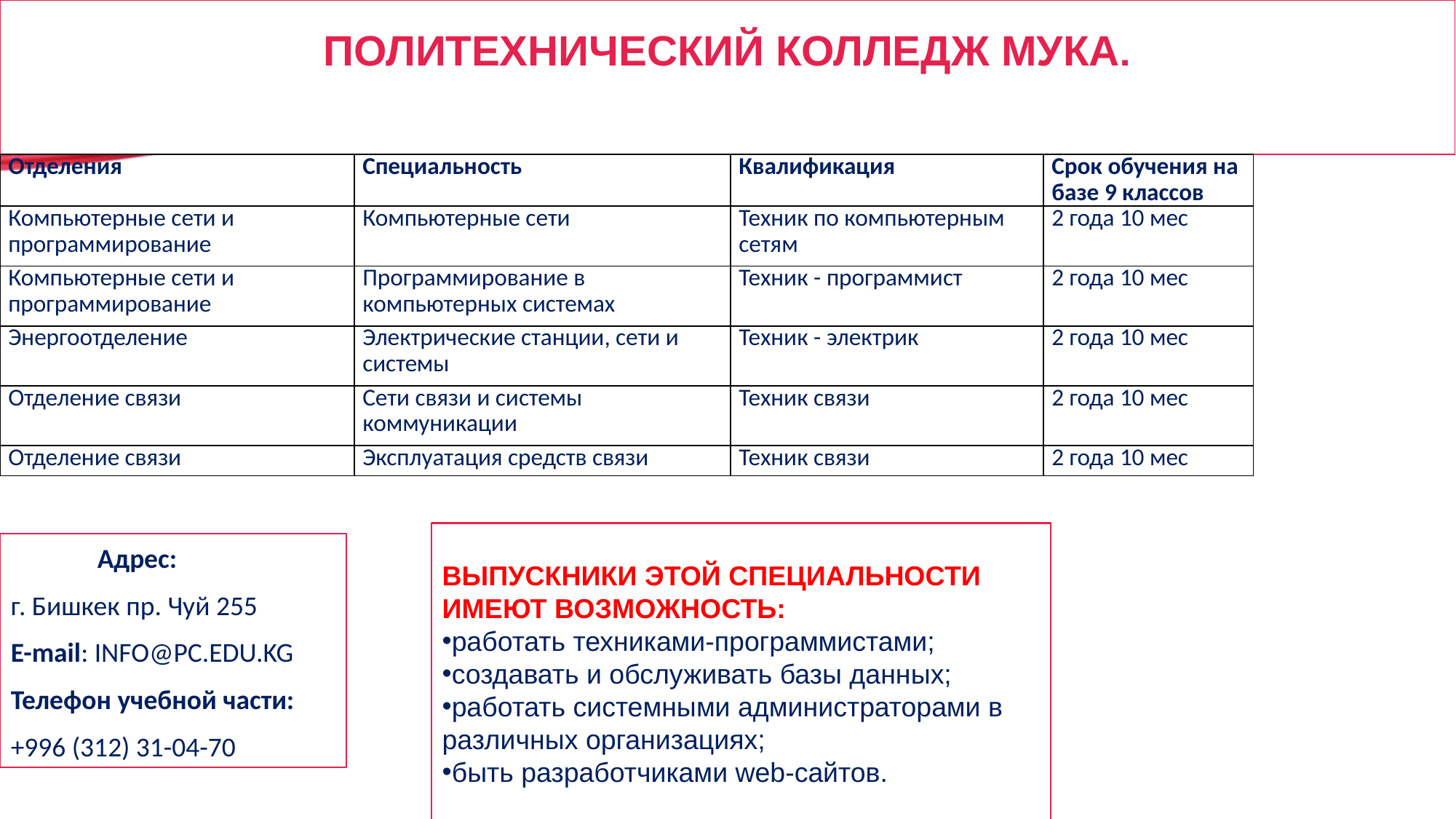

# Политехнический колледж МУКа.
| Отделения | Специальность | Квалификация | Срок обучения на базе 9 классов |
| --- | --- | --- | --- |
| Компьютерные сети и программирование | Компьютерные сети | Техник по компьютерным сетям | 2 года 10 мес |
| Компьютерные сети и программирование | Программирование в компьютерных системах | Техник - программист | 2 года 10 мес |
| Энергоотделение | Электрические станции, сети и системы | Техник - электрик | 2 года 10 мес |
| Отделение связи | Сети связи и системы коммуникации | Техник связи | 2 года 10 мес |
| Отделение связи | Эксплуатация средств связи | Техник связи | 2 года 10 мес |
ВЫПУСКНИКИ ЭТОЙ СПЕЦИАЛЬНОСТИ ИМЕЮТ ВОЗМОЖНОСТЬ:
работать техниками-программистами;
создавать и обслуживать базы данных;
работать системными администраторами в различных организациях;
быть разработчиками web-сайтов.
              Адрес:
г. Бишкек пр. Чуй 255
E-mail: INFO@PC.EDU.KG
Телефон учебной части:
+996 (312) 31-04-70